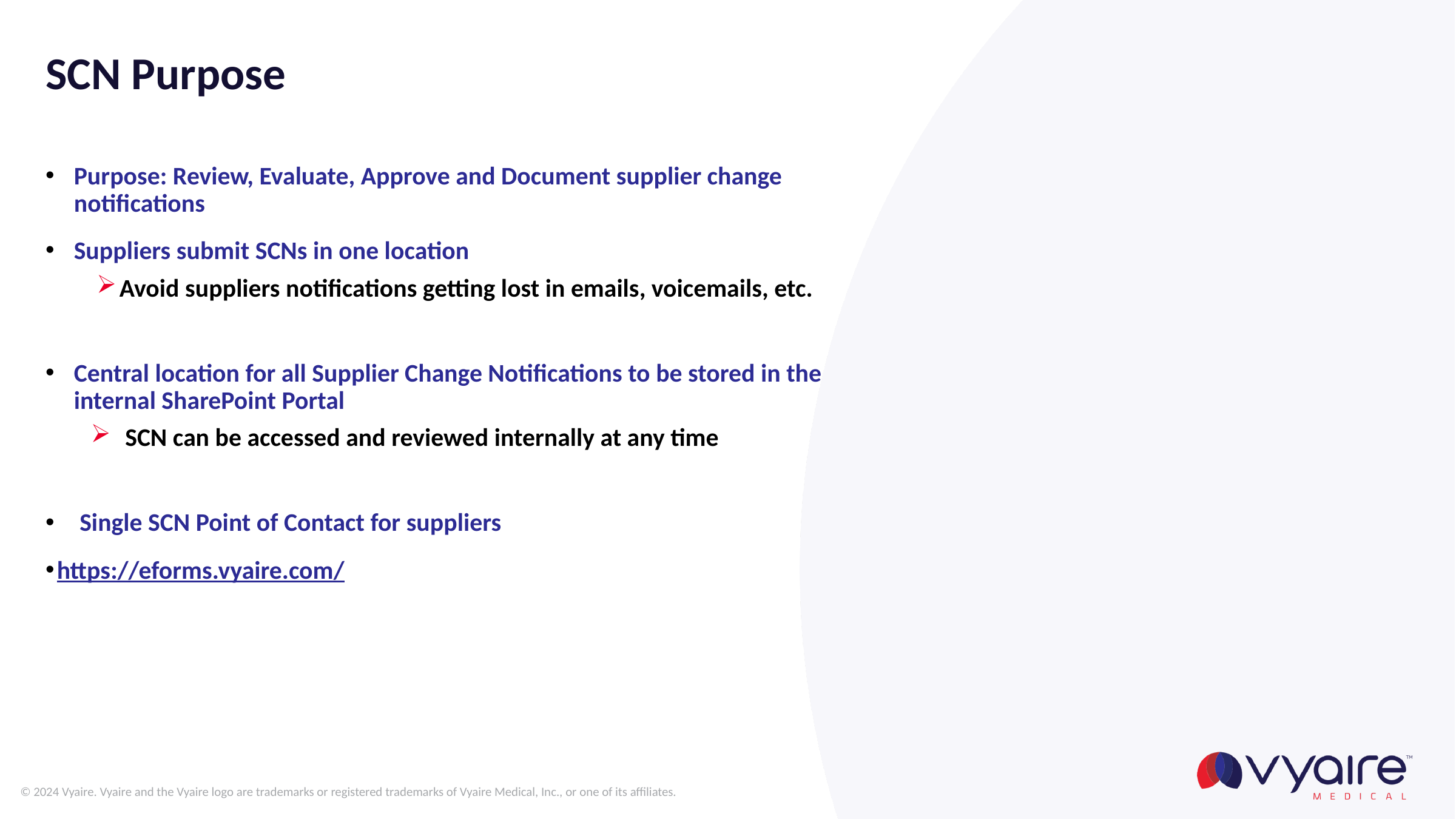

# SCN Purpose
Purpose: Review, Evaluate, Approve and Document supplier change notifications
Suppliers submit SCNs in one location
Avoid suppliers notifications getting lost in emails, voicemails, etc.

Central location for all Supplier Change Notifications to be stored in the internal SharePoint Portal
SCN can be accessed and reviewed internally at any time

Single SCN Point of Contact for suppliers
https://eforms.vyaire.com/